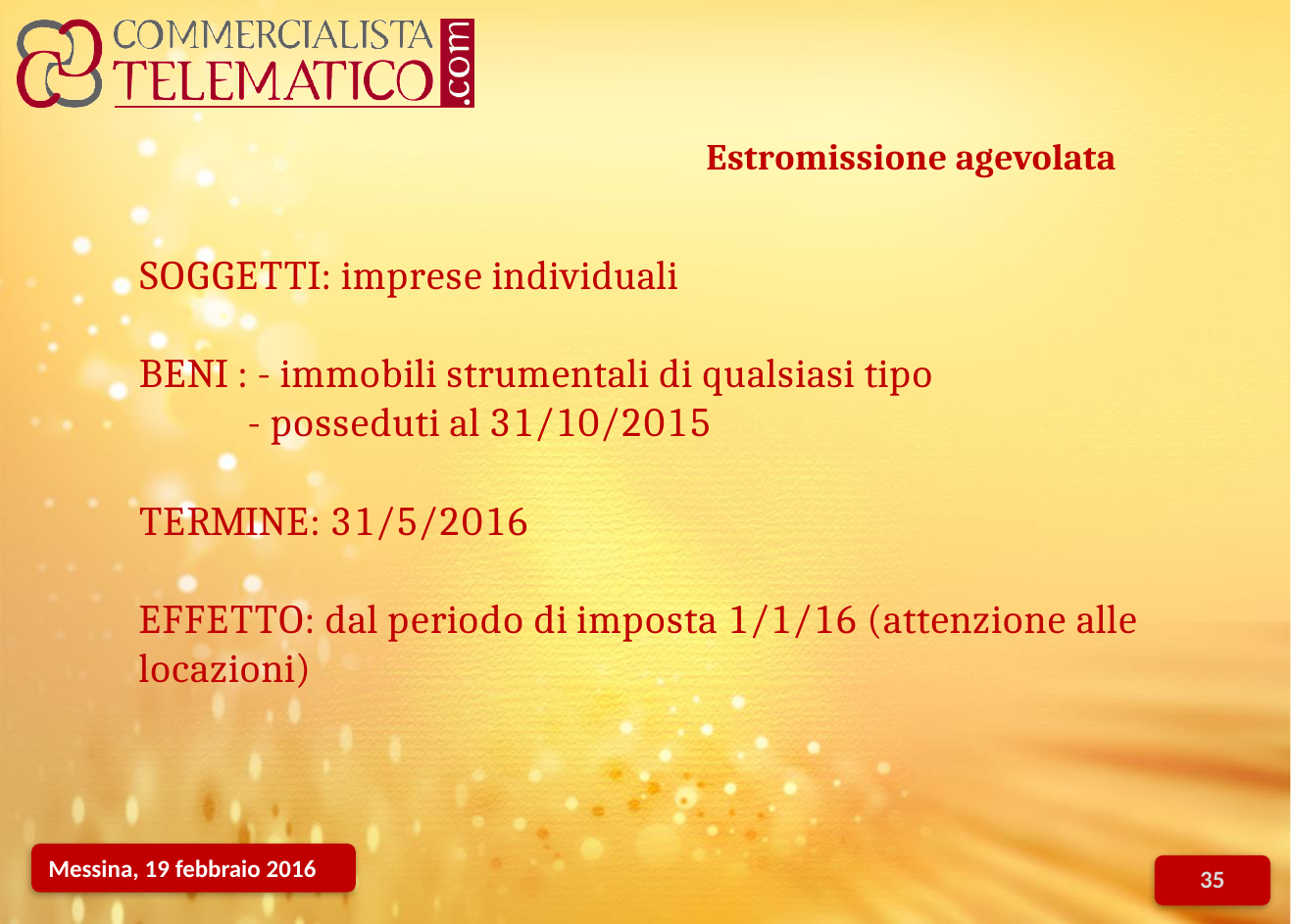

Estromissione agevolata
SOGGETTI: imprese individuali
BENI : - immobili strumentali di qualsiasi tipo
            - posseduti al 31/10/2015
TERMINE: 31/5/2016

EFFETTO: dal periodo di imposta 1/1/16 (attenzione alle locazioni)